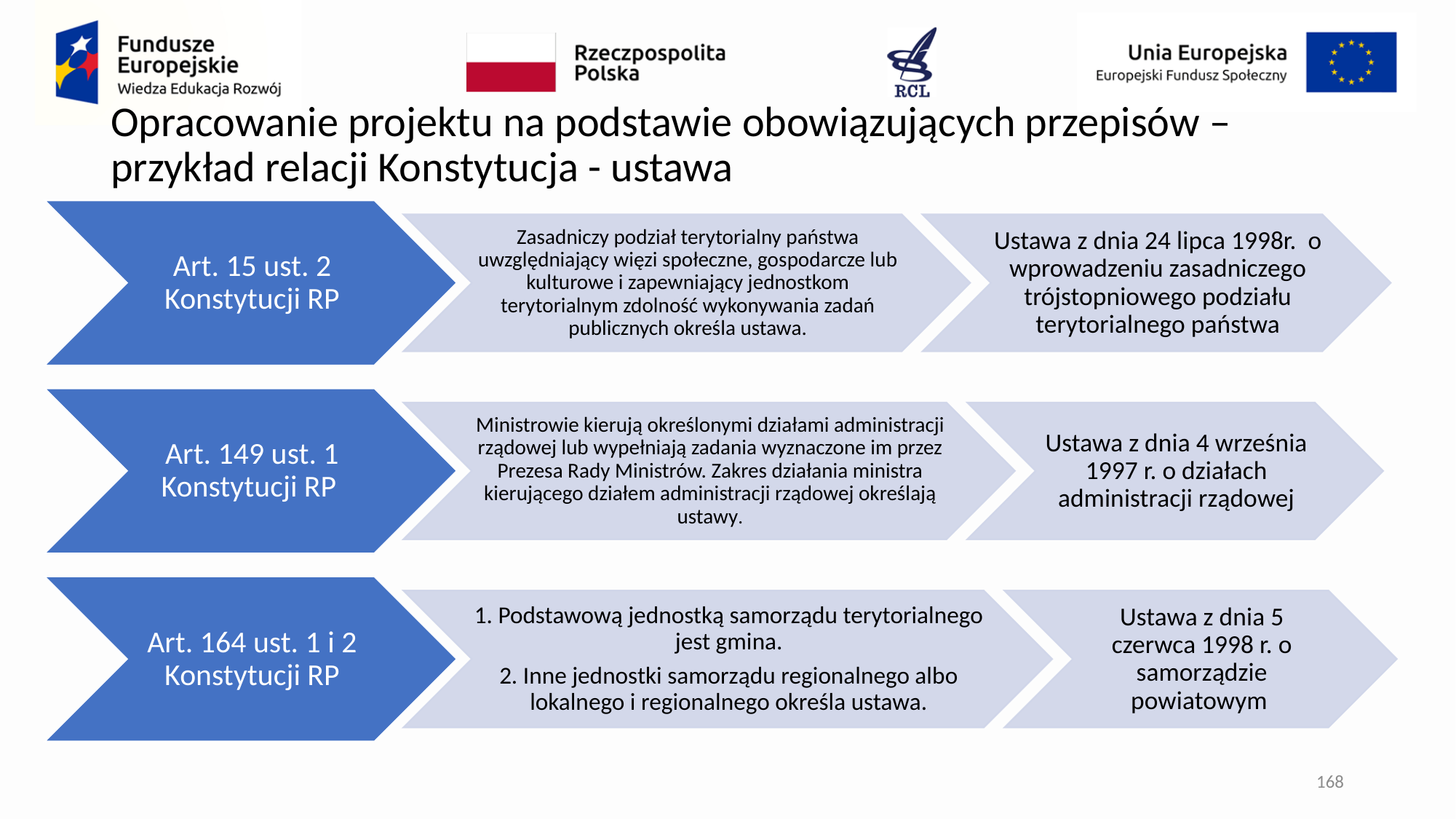

# Opracowanie projektu na podstawie obowiązujących przepisów – przykład relacji Konstytucja - ustawa
Art. 15 ust. 2 Konstytucji RP
Zasadniczy podział terytorialny państwa uwzględniający więzi społeczne, gospodarcze lub kulturowe i zapewniający jednostkom terytorialnym zdolność wykonywania zadań publicznych określa ustawa.
Ustawa z dnia 24 lipca 1998r.  o wprowadzeniu zasadniczego trójstopniowego podziału terytorialnego państwa
Art. 149 ust. 1 Konstytucji RP
Ministrowie kierują określonymi działami administracji rządowej lub wypełniają zadania wyznaczone im przez Prezesa Rady Ministrów. Zakres działania ministra kierującego działem administracji rządowej określają ustawy.
Ustawa z dnia 4 września 1997 r. o działach administracji rządowej
Art. 164 ust. 1 i 2 Konstytucji RP
1. Podstawową jednostką samorządu terytorialnego jest gmina.
2. Inne jednostki samorządu regionalnego albo lokalnego i regionalnego określa ustawa.
Ustawa z dnia 5 czerwca 1998 r. o samorządzie powiatowym
168